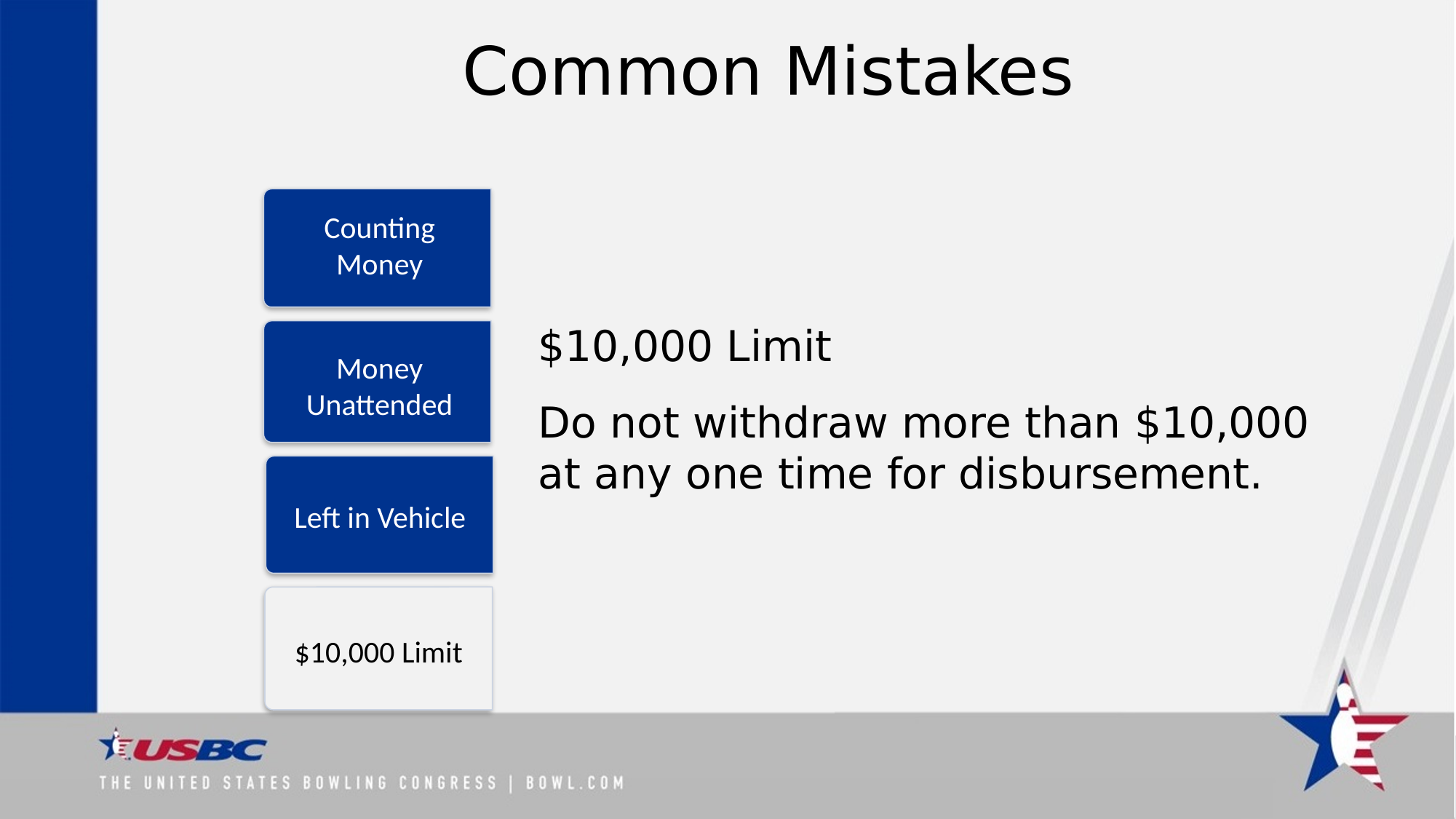

# Common Mistakes

Counting Money

$10,000 Limit

Do not withdraw more than $10,000 at any one time for disbursement.
Money Unattended

Left in Vehicle

$10,000 Limit